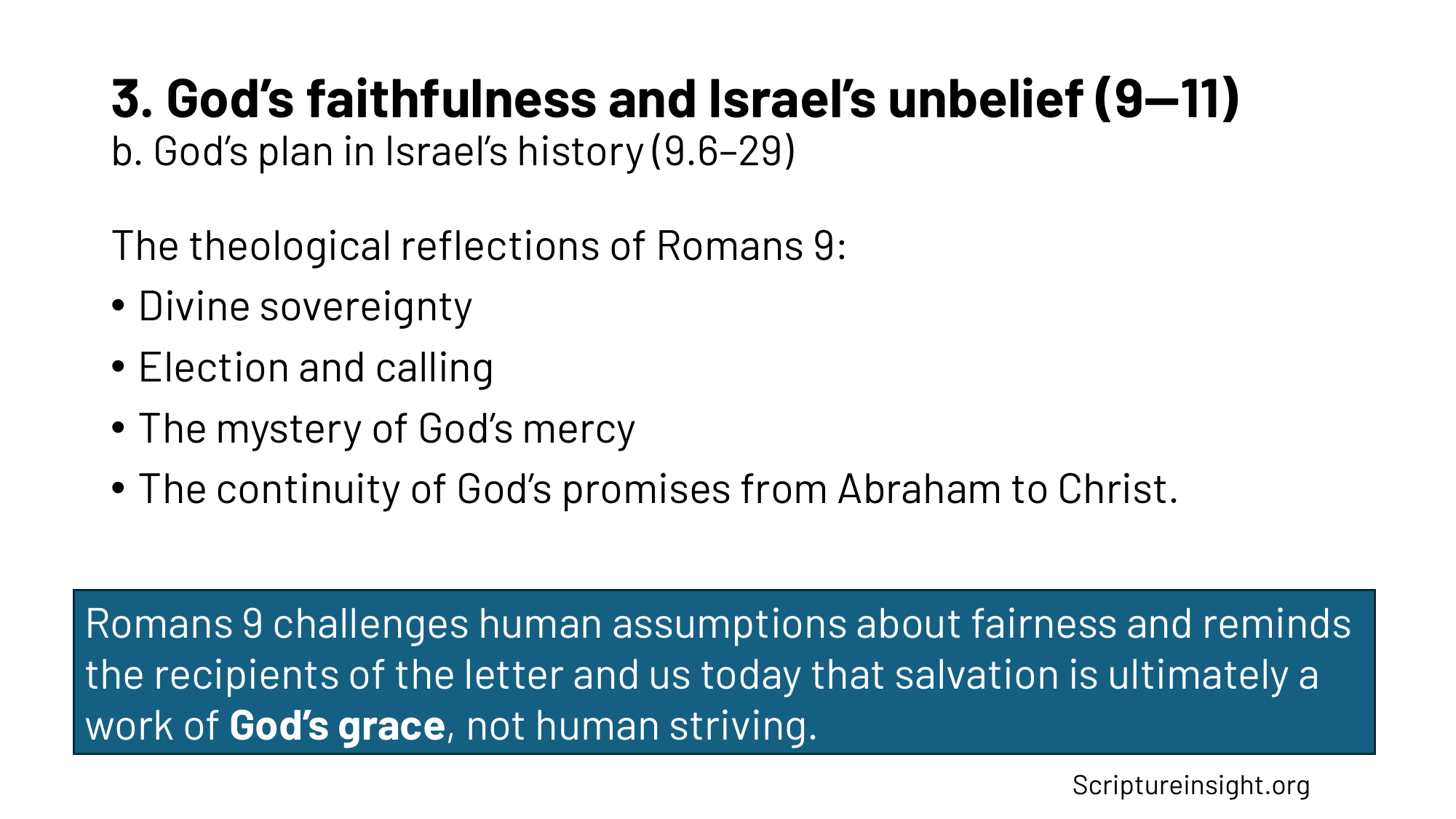

# 3. God’s faithfulness and Israel’s unbelief (9—11) b. God’s plan in Israel’s history (9.6–29)
The theological reflections of Romans 9:
Divine sovereignty
Election and calling
The mystery of God’s mercy
The continuity of God’s promises from Abraham to Christ.

Romans 9 challenges human assumptions about fairness and reminds the recipients of the letter and us today that salvation is ultimately a work of God’s grace, not human striving.
Scriptureinsight.org